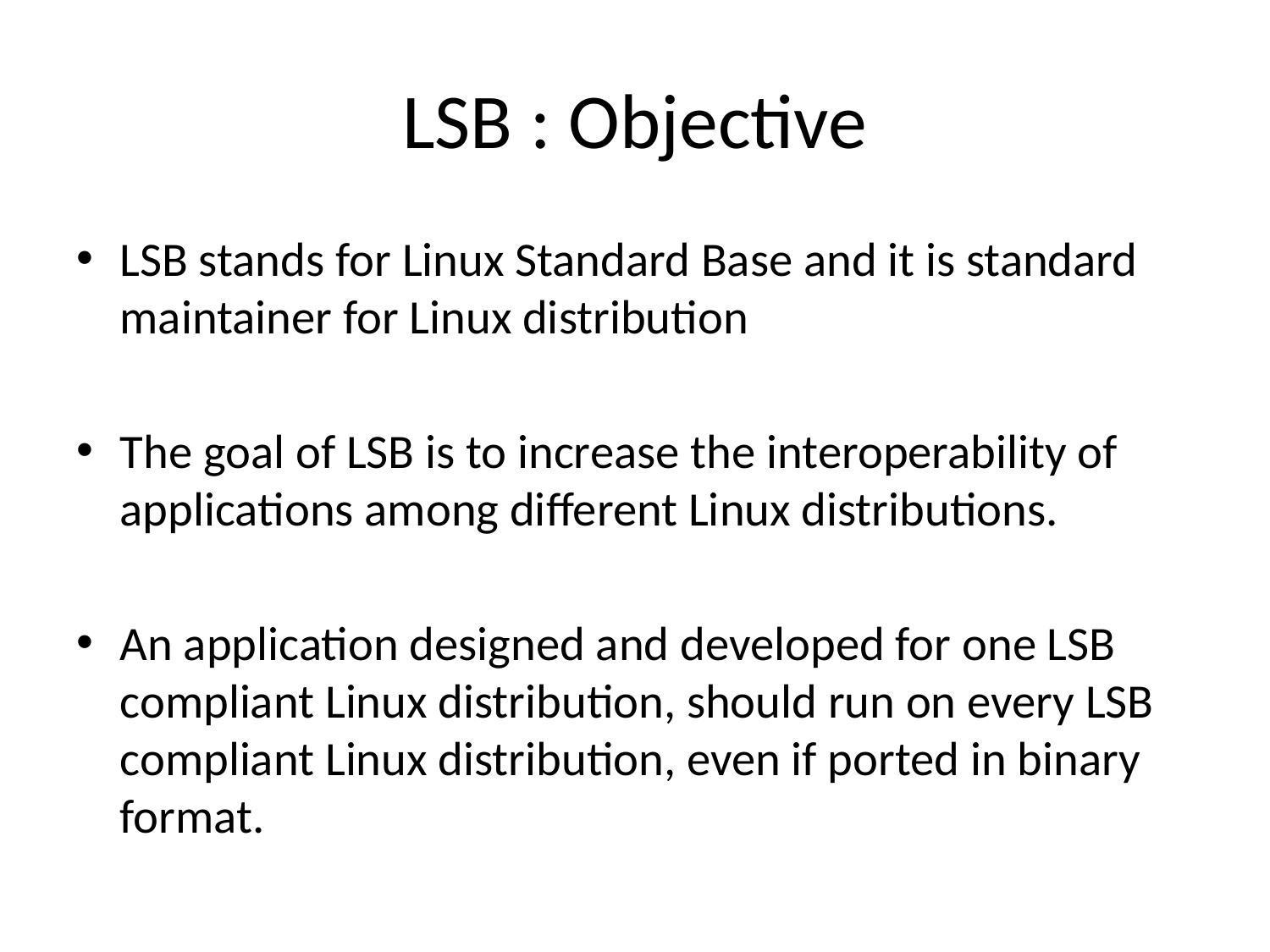

# LSB : Objective
LSB stands for Linux Standard Base and it is standard maintainer for Linux distribution

The goal of LSB is to increase the interoperability of applications among different Linux distributions.

An application designed and developed for one LSB compliant Linux distribution, should run on every LSB compliant Linux distribution, even if ported in binary format.